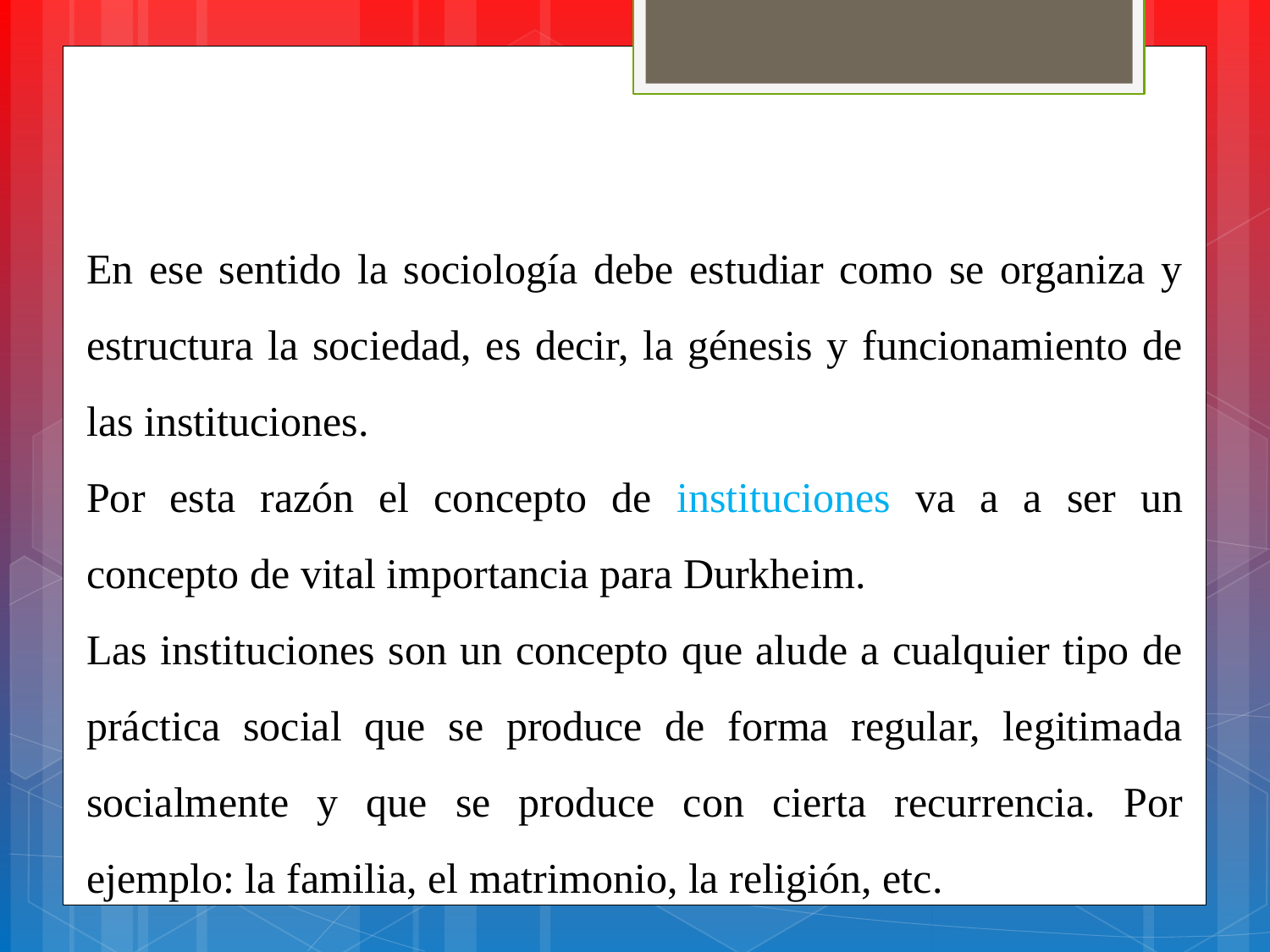

En ese sentido la sociología debe estudiar como se organiza y estructura la sociedad, es decir, la génesis y funcionamiento de las instituciones.
Por esta razón el concepto de instituciones va a a ser un concepto de vital importancia para Durkheim.
Las instituciones son un concepto que alude a cualquier tipo de práctica social que se produce de forma regular, legitimada socialmente y que se produce con cierta recurrencia. Por ejemplo: la familia, el matrimonio, la religión, etc.